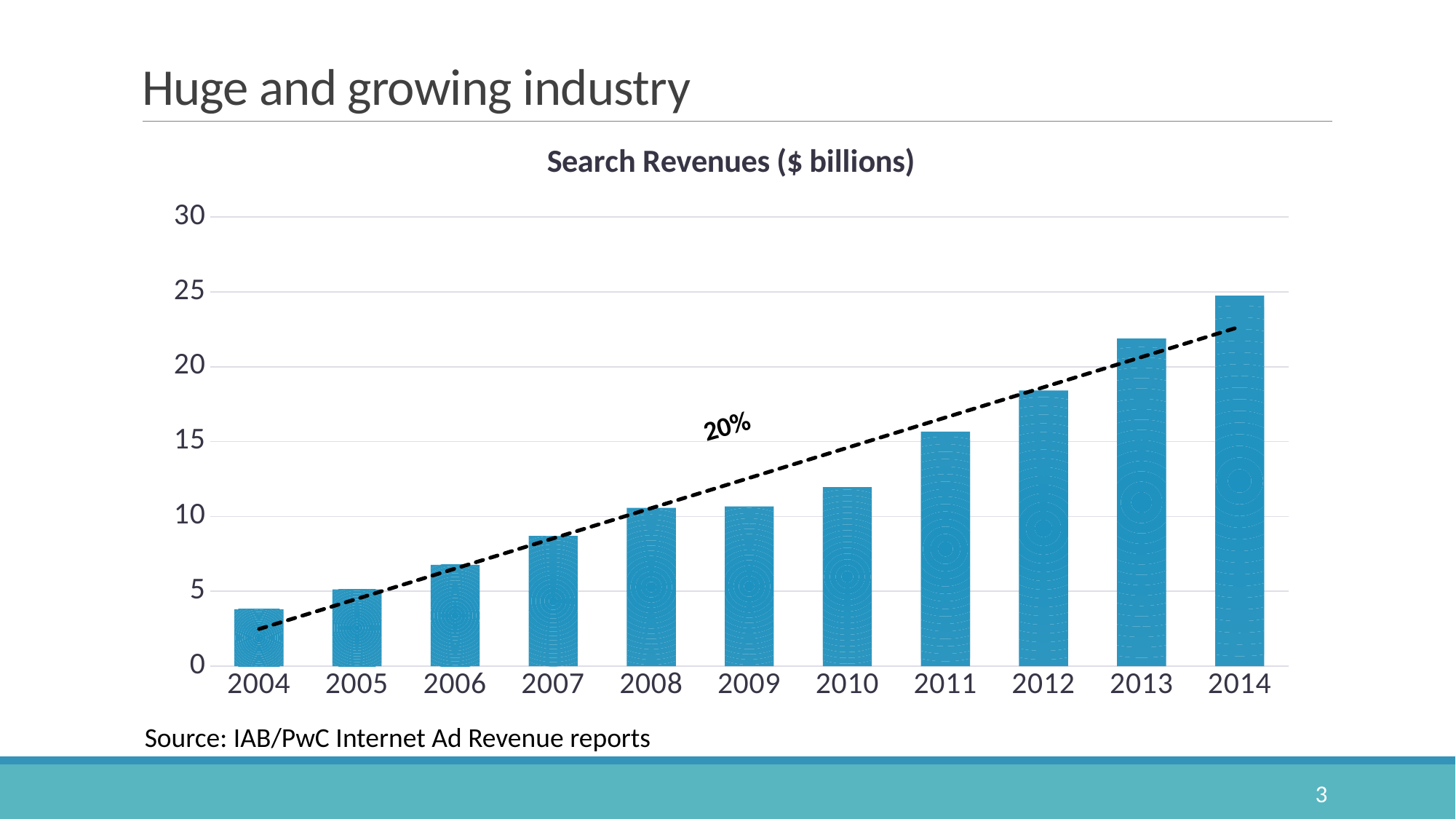

# Huge and growing industry

### Chart: Search Revenues ($ billions)

| Category | Search Revenues |
|---|---|
| 2004.0 | 3.8 |
| 2005.0 | 5.124999999999991 |
| 2006.0 | 6.76 |
| 2007.0 | 8.692 |
| 2008.0 | 10.575 |
| 2009.0 | 10.669 |
| 2010.0 | 11.96 |
| 2011.0 | 15.6598 |
| 2012.0 | 18.41 |
| 2013.0 | 21.89 |
| 2014.0 | 24.75 |
20%
Source: IAB/PwC Internet Ad Revenue reports
3